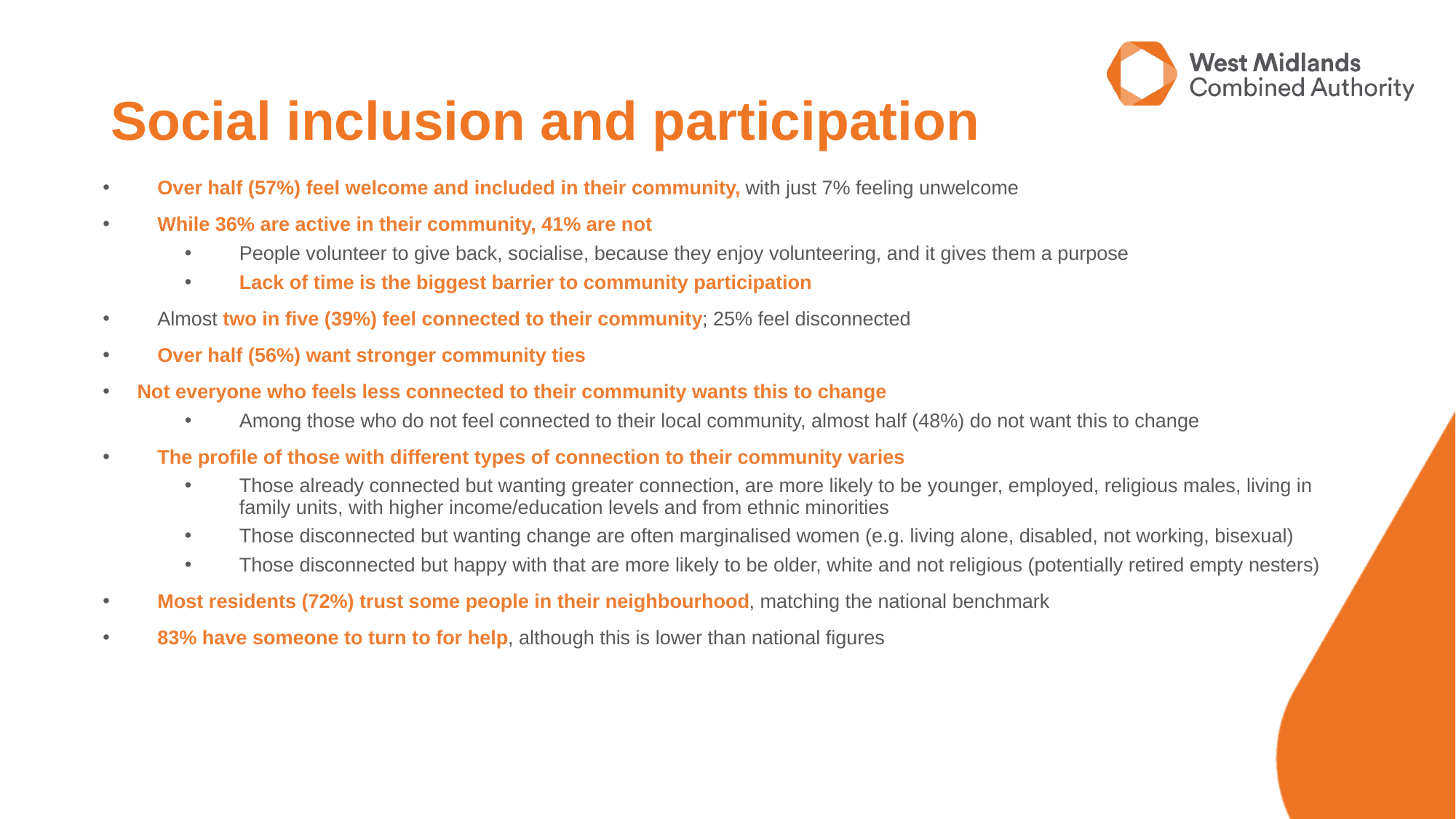

# Social inclusion and participation
Over half (57%) feel welcome and included in their community, with just 7% feeling unwelcome
While 36% are active in their community, 41% are not
People volunteer to give back, socialise, because they enjoy volunteering, and it gives them a purpose
Lack of time is the biggest barrier to community participation
Almost two in five (39%) feel connected to their community; 25% feel disconnected
Over half (56%) want stronger community ties
Not everyone who feels less connected to their community wants this to change
Among those who do not feel connected to their local community, almost half (48%) do not want this to change
The profile of those with different types of connection to their community varies
Those already connected but wanting greater connection, are more likely to be younger, employed, religious males, living in family units, with higher income/education levels and from ethnic minorities
Those disconnected but wanting change are often marginalised women (e.g. living alone, disabled, not working, bisexual)
Those disconnected but happy with that are more likely to be older, white and not religious (potentially retired empty nesters)
Most residents (72%) trust some people in their neighbourhood, matching the national benchmark
83% have someone to turn to for help, although this is lower than national figures